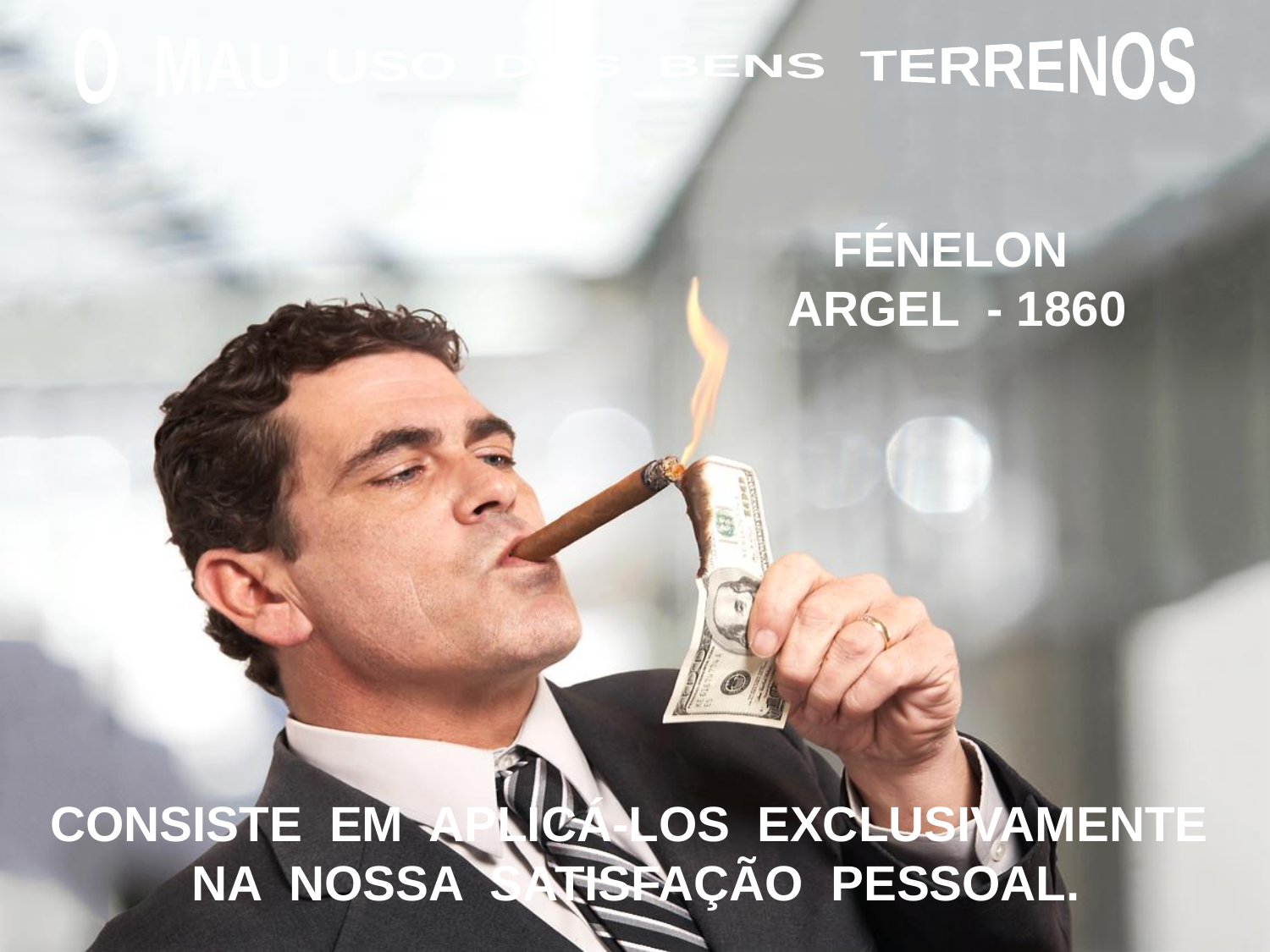

O  MAU  USO  DOS  BENS  TERRENOS
FÉNELON
ARGEL  - 1860
CONSISTE  EM  APLICÁ-LOS  EXCLUSIVAMENTE  NA  NOSSA  SATISFAÇÃO  PESSOAL.